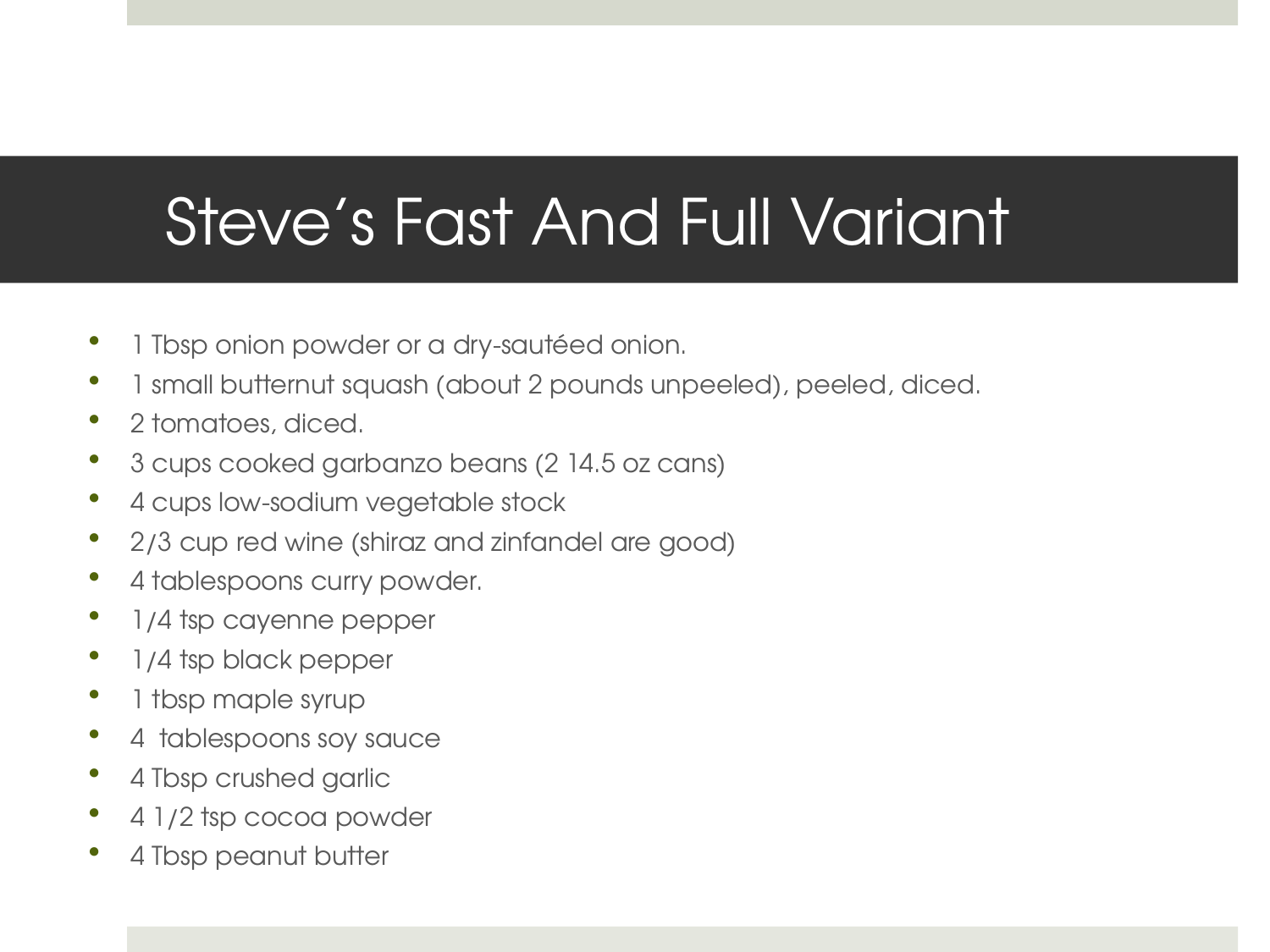

# Steve’s Fast And Full Variant

1 Tbsp onion powder or a dry-sautéed onion.
1 small butternut squash (about 2 pounds unpeeled), peeled, diced.
2 tomatoes, diced.
3 cups cooked garbanzo beans (2 14.5 oz cans)
4 cups low-sodium vegetable stock
2/3 cup red wine (shiraz and zinfandel are good)
4 tablespoons curry powder.
1/4 tsp cayenne pepper
1/4 tsp black pepper
1 tbsp maple syrup
4  tablespoons soy sauce
4 Tbsp crushed garlic
4 1/2 tsp cocoa powder
4 Tbsp peanut butter